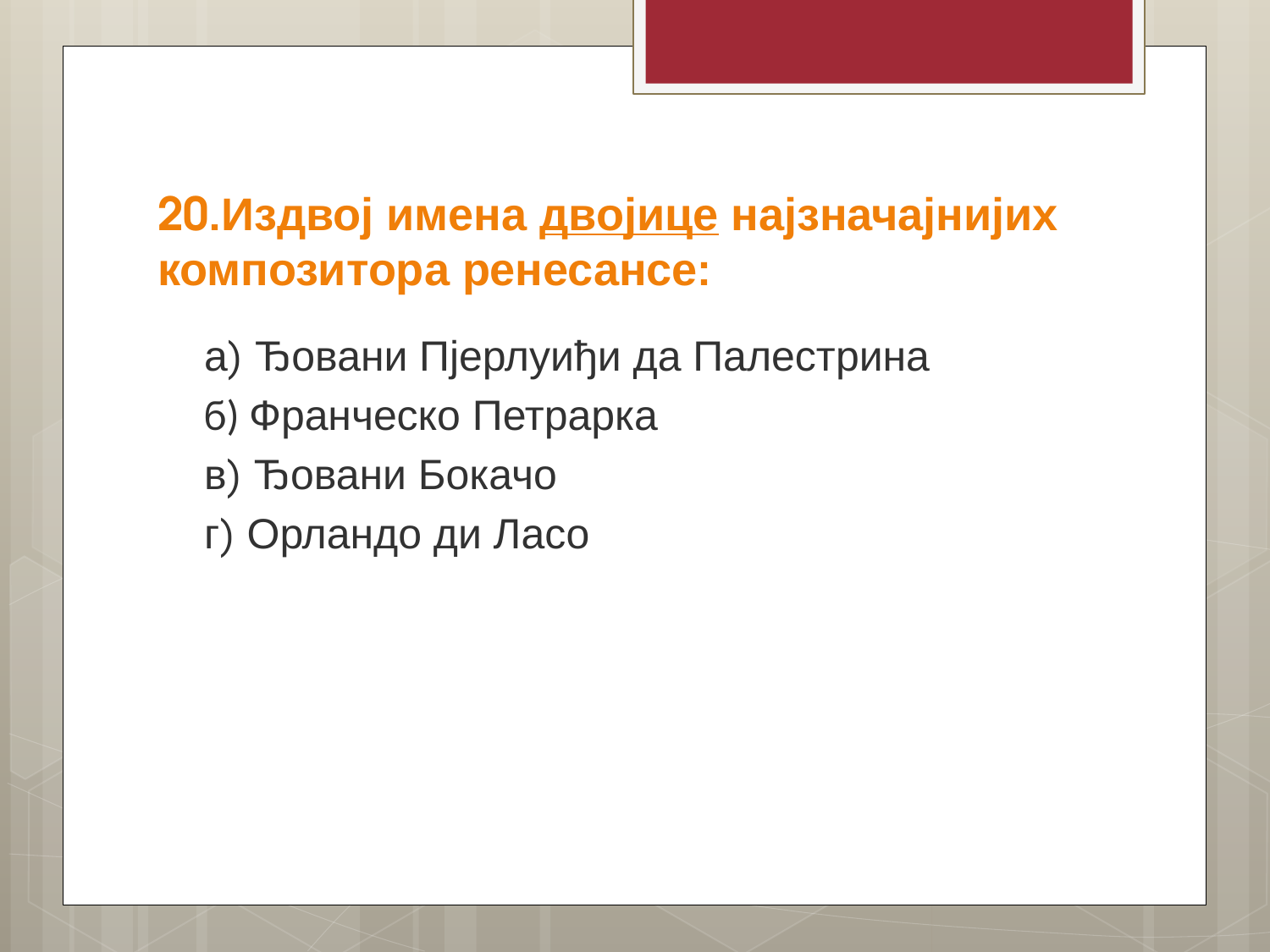

# 20.Издвој имена двојице најзначајнијих композитора ренесансе:
    а) Ђовани Пјерлуиђи да Палестрина
    ϭ) Франческо Петрарка
    в) Ђовани Бокачо
    г) Орландо ди Ласо